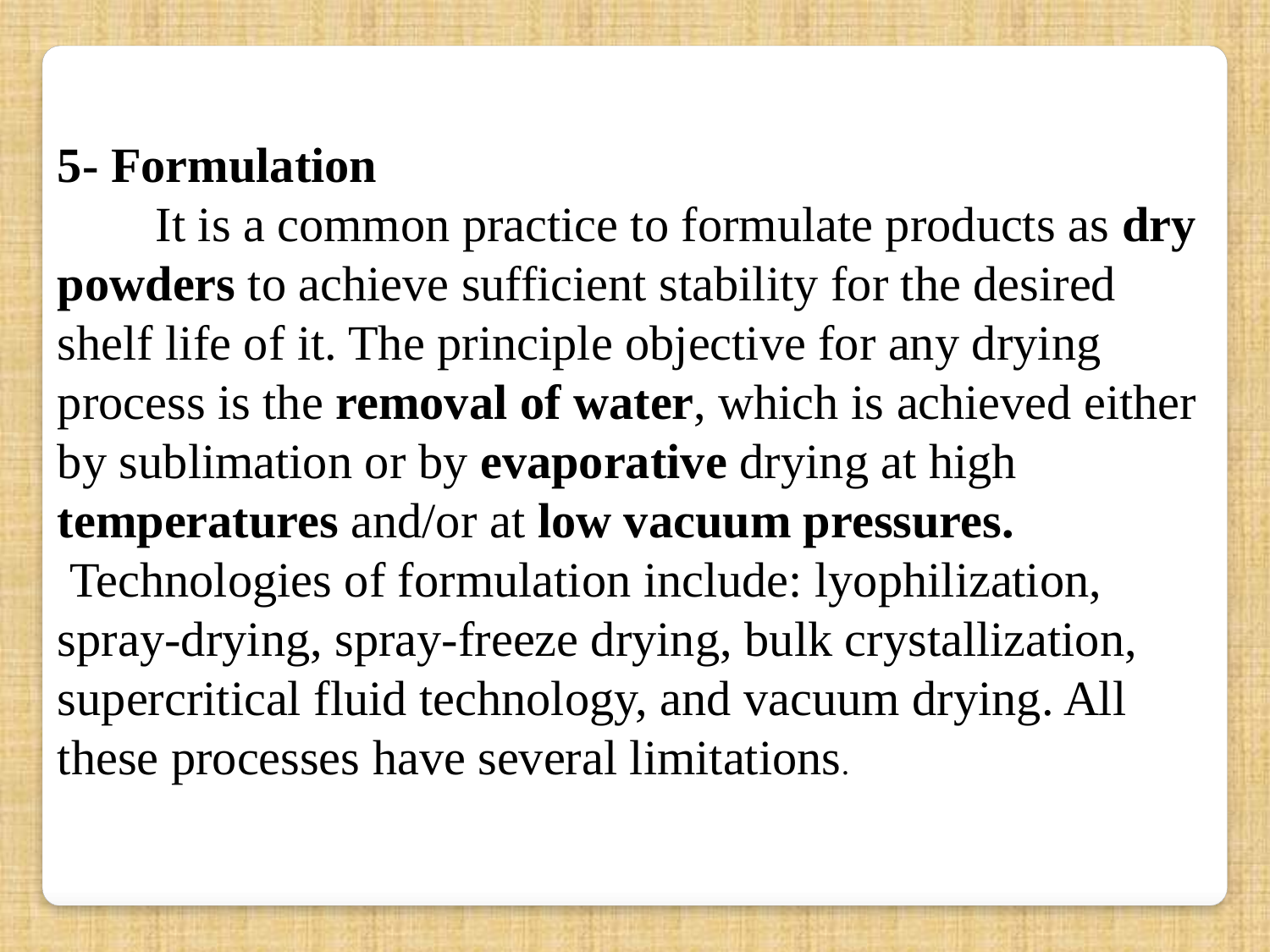

5- Formulation
        It is a common practice to formulate products as dry powders to achieve sufficient stability for the desired shelf life of it. The principle objective for any drying process is the removal of water, which is achieved either by sublimation or by evaporative drying at high temperatures and/or at low vacuum pressures.
 Technologies of formulation include: lyophilization, spray-drying, spray-freeze drying, bulk crystallization, supercritical fluid technology, and vacuum drying. All these processes have several limitations.